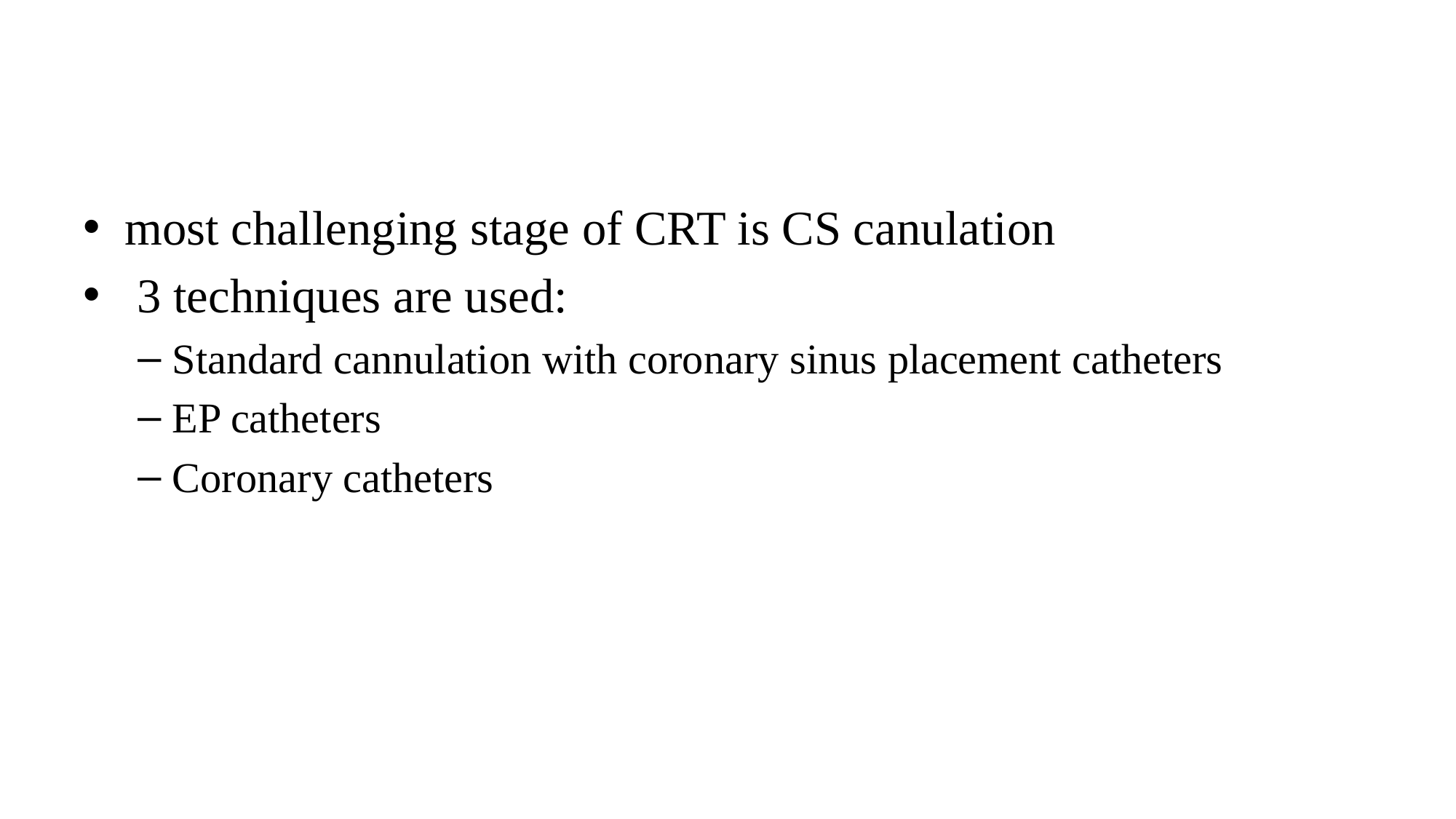

#
most challenging stage of CRT is CS canulation
 3 techniques are used:
Standard cannulation with coronary sinus placement catheters
EP catheters
Coronary catheters